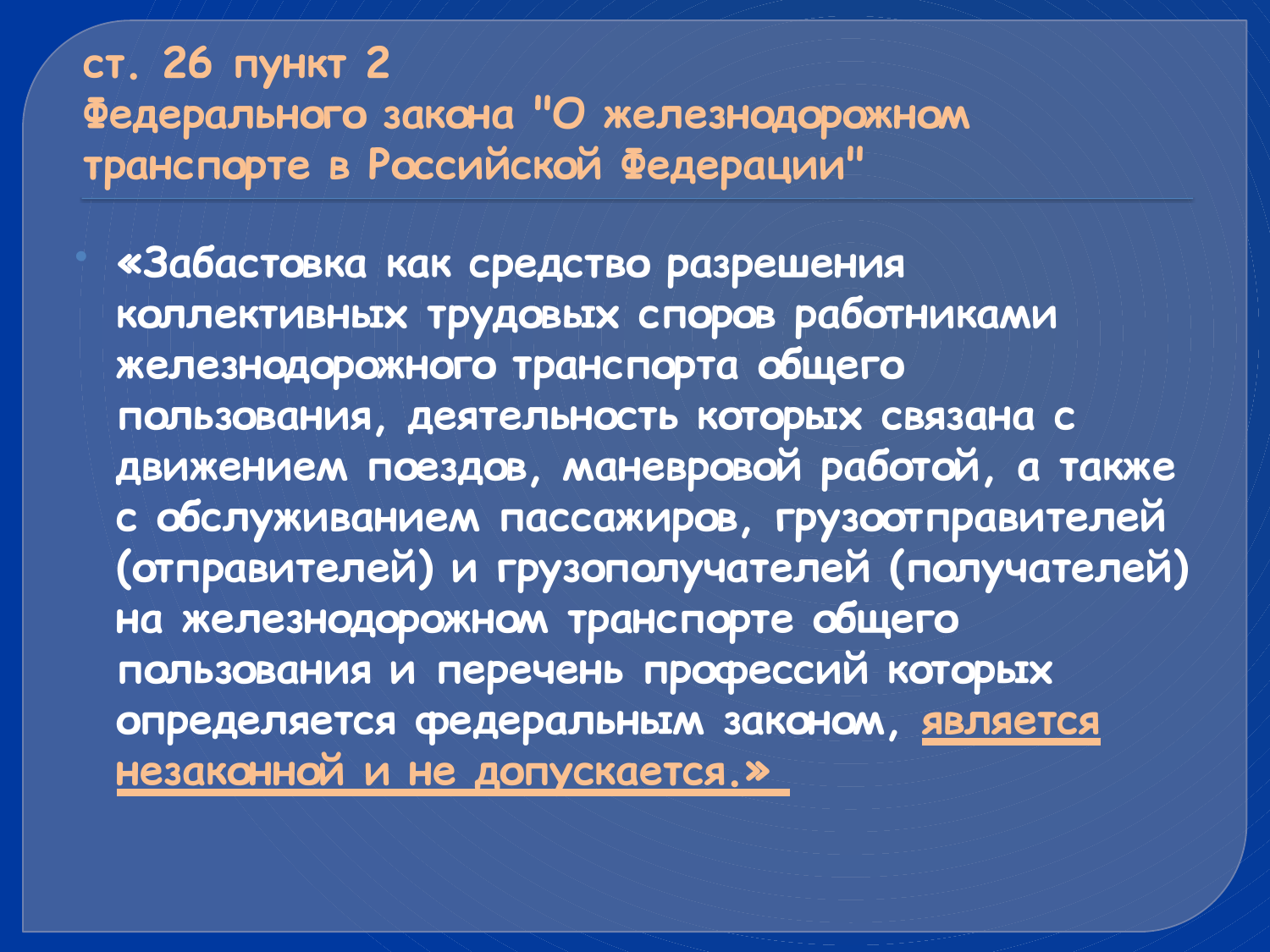

# ст. 26 пункт 2 Федерального закона "О железнодорожном транспорте в Российской Федерации"
«Забастовка как средство разрешения коллективных трудовых споров работниками железнодорожного транспорта общего пользования, деятельность которых связана с движением поездов, маневровой работой, а также с обслуживанием пассажиров, грузоотправителей (отправителей) и грузополучателей (получателей) на железнодорожном транспорте общего пользования и перечень профессий которых определяется федеральным законом, является незаконной и не допускается.»